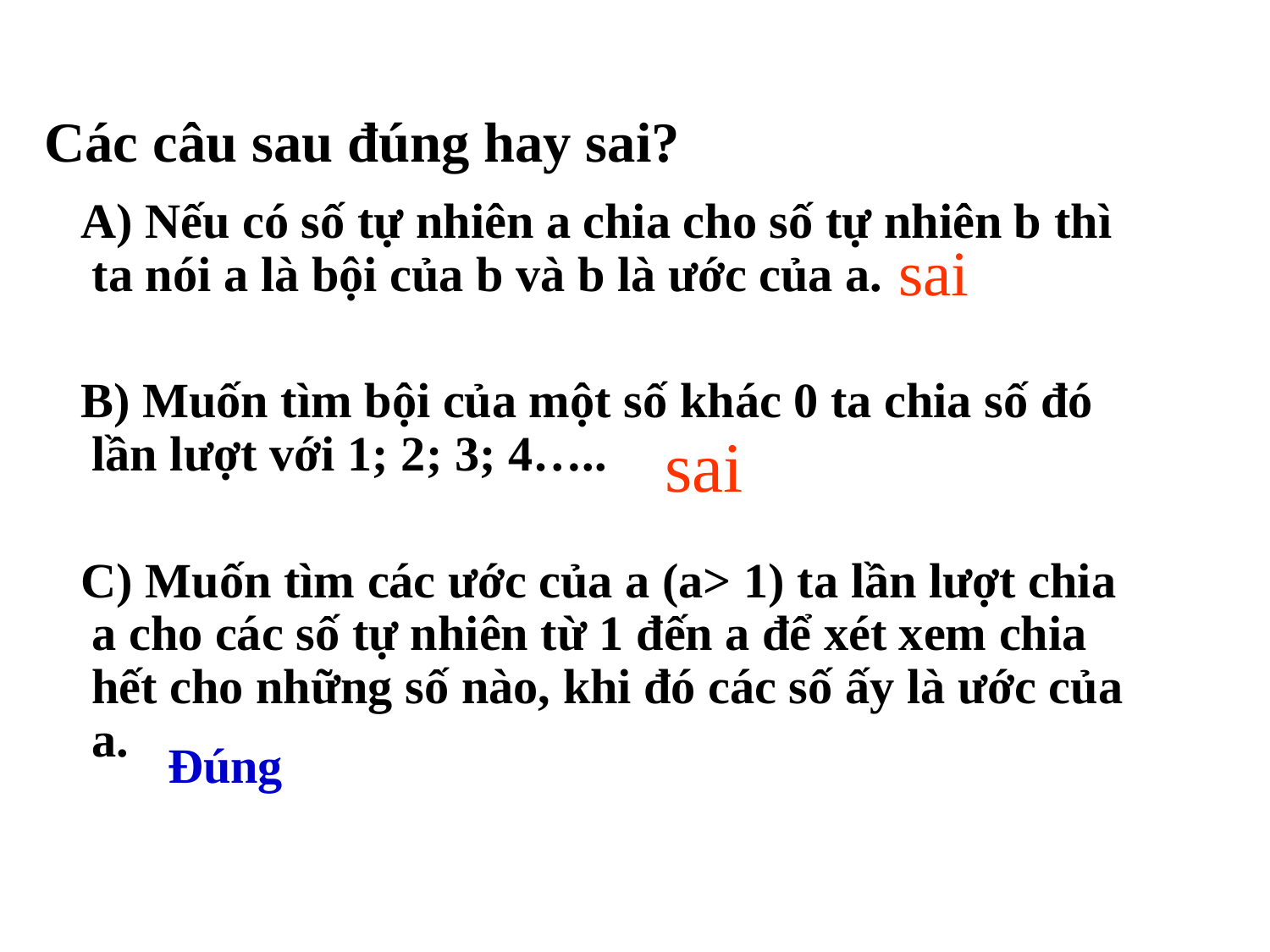

Các câu sau đúng hay sai?
   A) Nếu có số tự nhiên a chia cho số tự nhiên b thì ta nói a là bội của b và b là ước của a.

   B) Muốn tìm bội của một số khác 0 ta chia số đó lần lượt với 1; 2; 3; 4…..

   C) Muốn tìm các ước của a (a> 1) ta lần lượt chia a cho các số tự nhiên từ 1 đến a để xét xem chia hết cho những số nào, khi đó các số ấy là ước của a.
sai
sai
Đúng